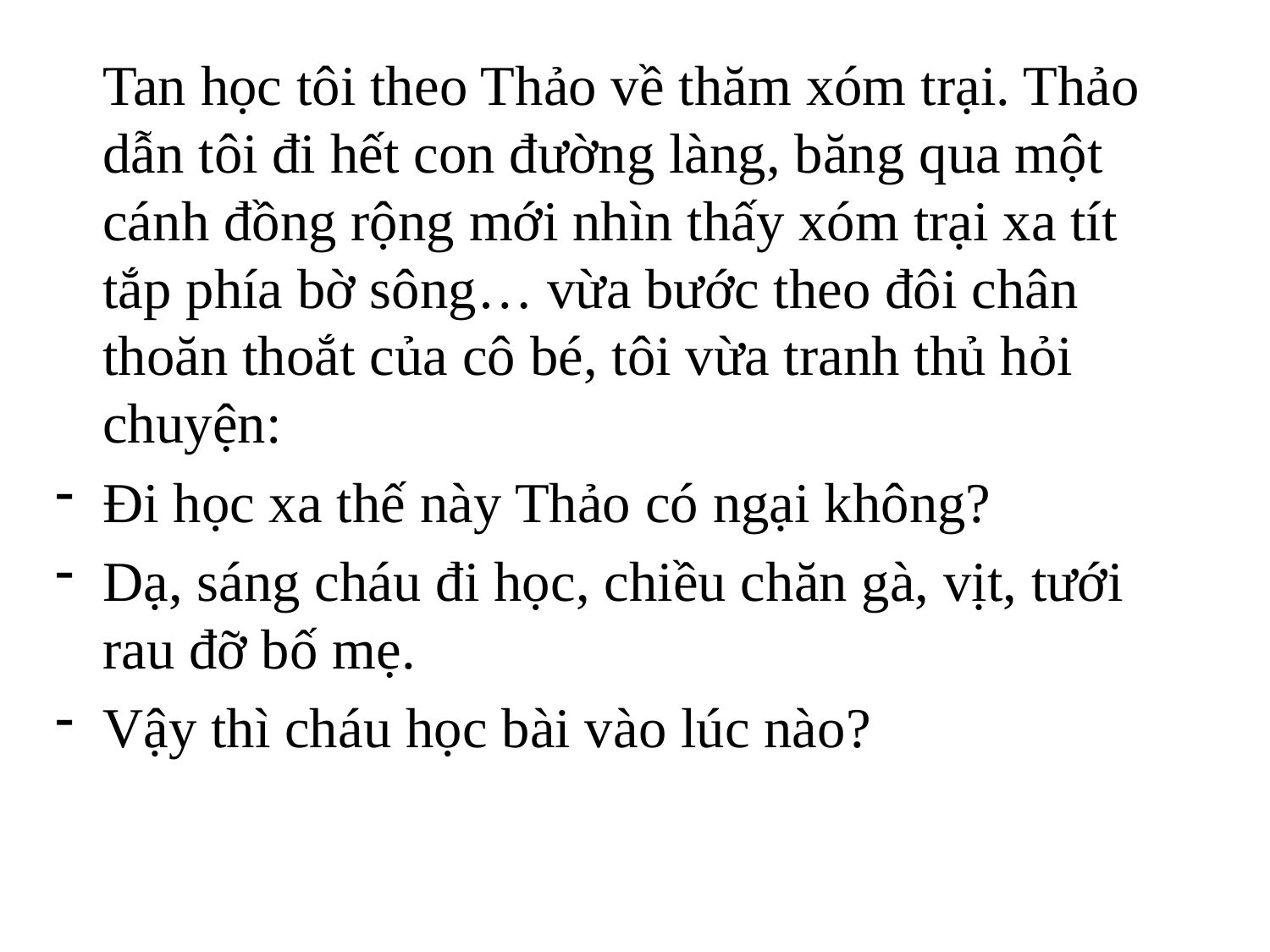

Tan học tôi theo Thảo về thăm xóm trại. Thảo dẫn tôi đi hết con đường làng, băng qua một cánh đồng rộng mới nhìn thấy xóm trại xa tít tắp phía bờ sông… vừa bước theo đôi chân thoăn thoắt của cô bé, tôi vừa tranh thủ hỏi chuyện:
Đi học xa thế này Thảo có ngại không?
Dạ, sáng cháu đi học, chiều chăn gà, vịt, tưới rau đỡ bố mẹ.
Vậy thì cháu học bài vào lúc nào?